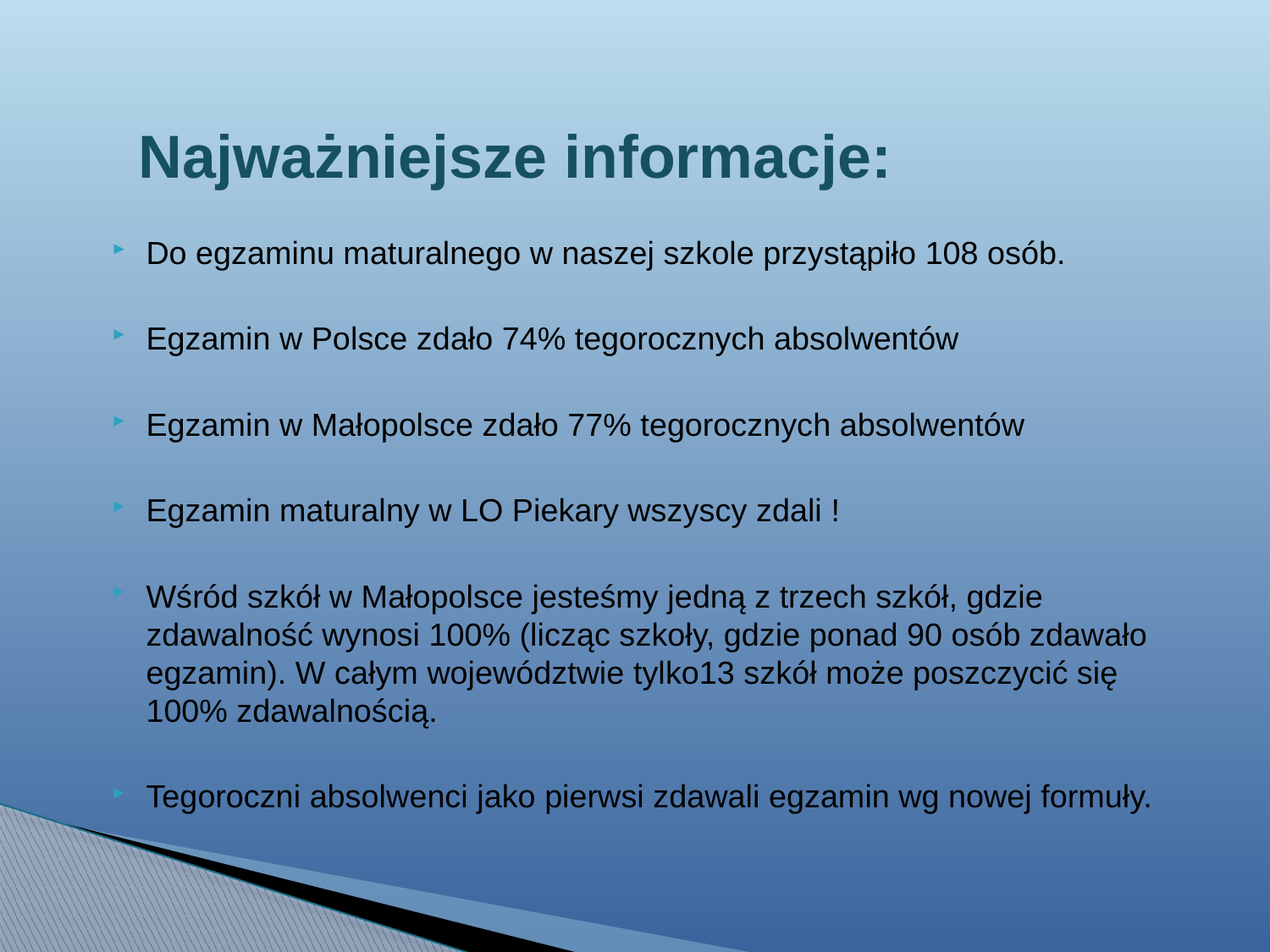

# Najważniejsze informacje:
Do egzaminu maturalnego w naszej szkole przystąpiło 108 osób.

Egzamin w Polsce zdało 74% tegorocznych absolwentów

Egzamin w Małopolsce zdało 77% tegorocznych absolwentów

Egzamin maturalny w LO Piekary wszyscy zdali !

Wśród szkół w Małopolsce jesteśmy jedną z trzech szkół, gdzie zdawalność wynosi 100% (licząc szkoły, gdzie ponad 90 osób zdawało egzamin). W całym województwie tylko13 szkół może poszczycić się 100% zdawalnością.

Tegoroczni absolwenci jako pierwsi zdawali egzamin wg nowej formuły.